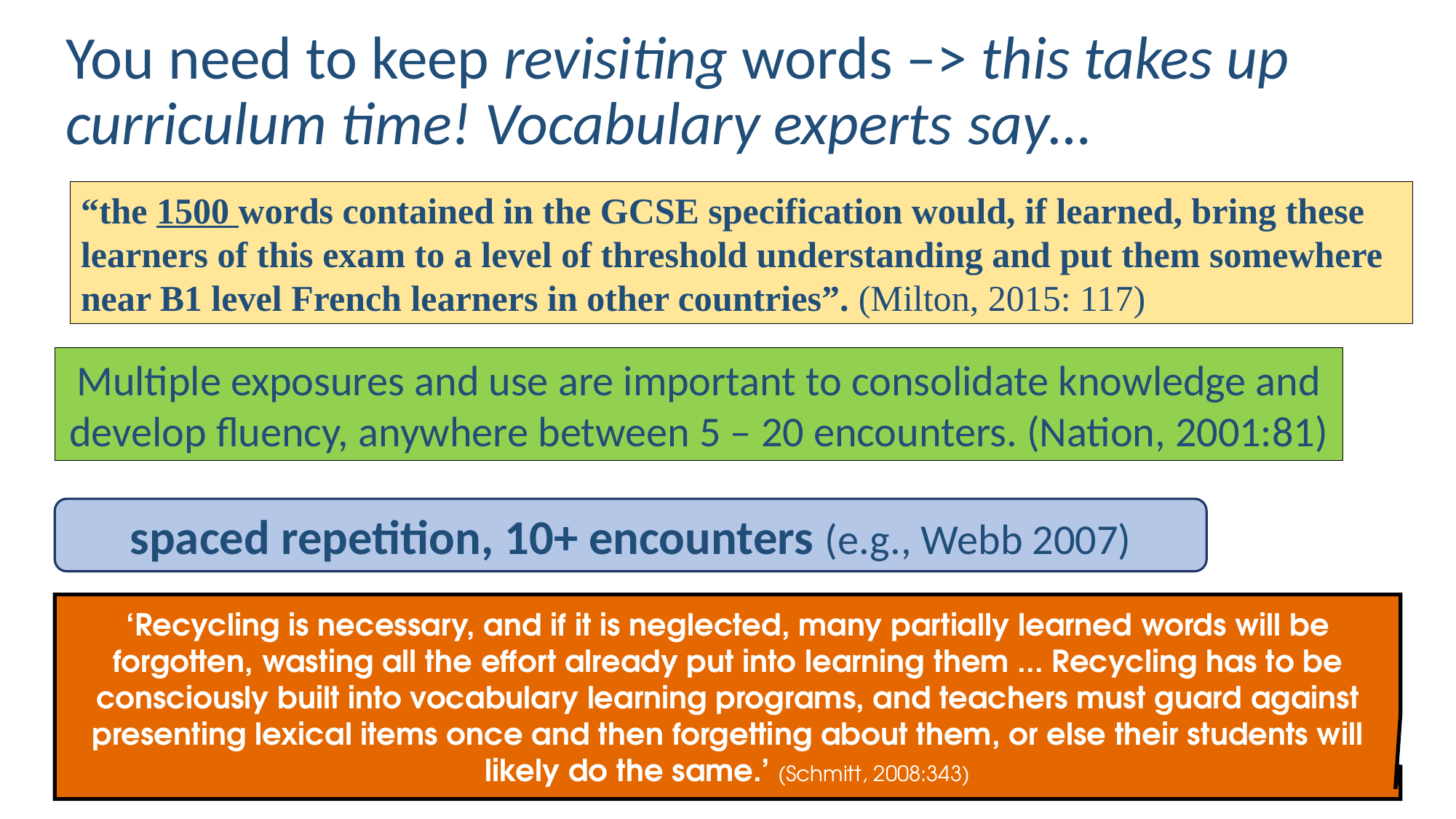

# You need to keep revisiting words –> this takes up curriculum time! Vocabulary experts say…
“the 1500 words contained in the GCSE specification would, if learned, bring these learners of this exam to a level of threshold understanding and put them somewhere near B1 level French learners in other countries”. (Milton, 2015: 117)
Multiple exposures and use are important to consolidate knowledge and develop fluency, anywhere between 5 – 20 encounters. (Nation, 2001:81)
spaced repetition, 10+ encounters (e.g., Webb 2007)
‘Recycling is necessary, and if it is neglected, many partially learned words will be forgotten, wasting all the effort already put into learning them ... Recycling has to be consciously built into vocabulary learning programs, and teachers must guard against presenting lexical items once and then forgetting about them, or else their students will likely do the same.’ (Schmitt, 2008:343)